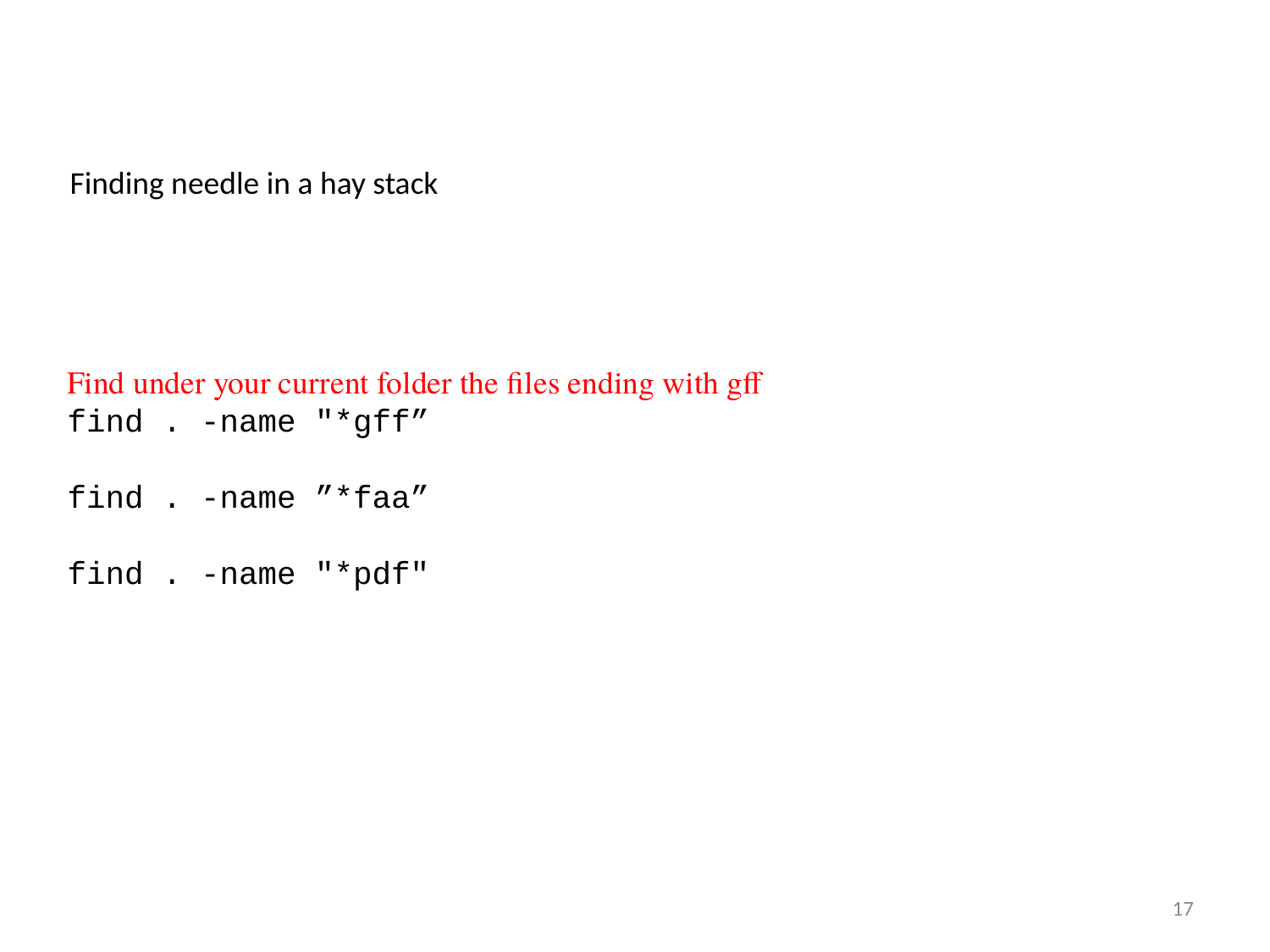

Finding needle in a hay stack
Find under your current folder the files ending with gff
find . -name "*gff”

find . -name ”*faa”

find . -name "*pdf"
17